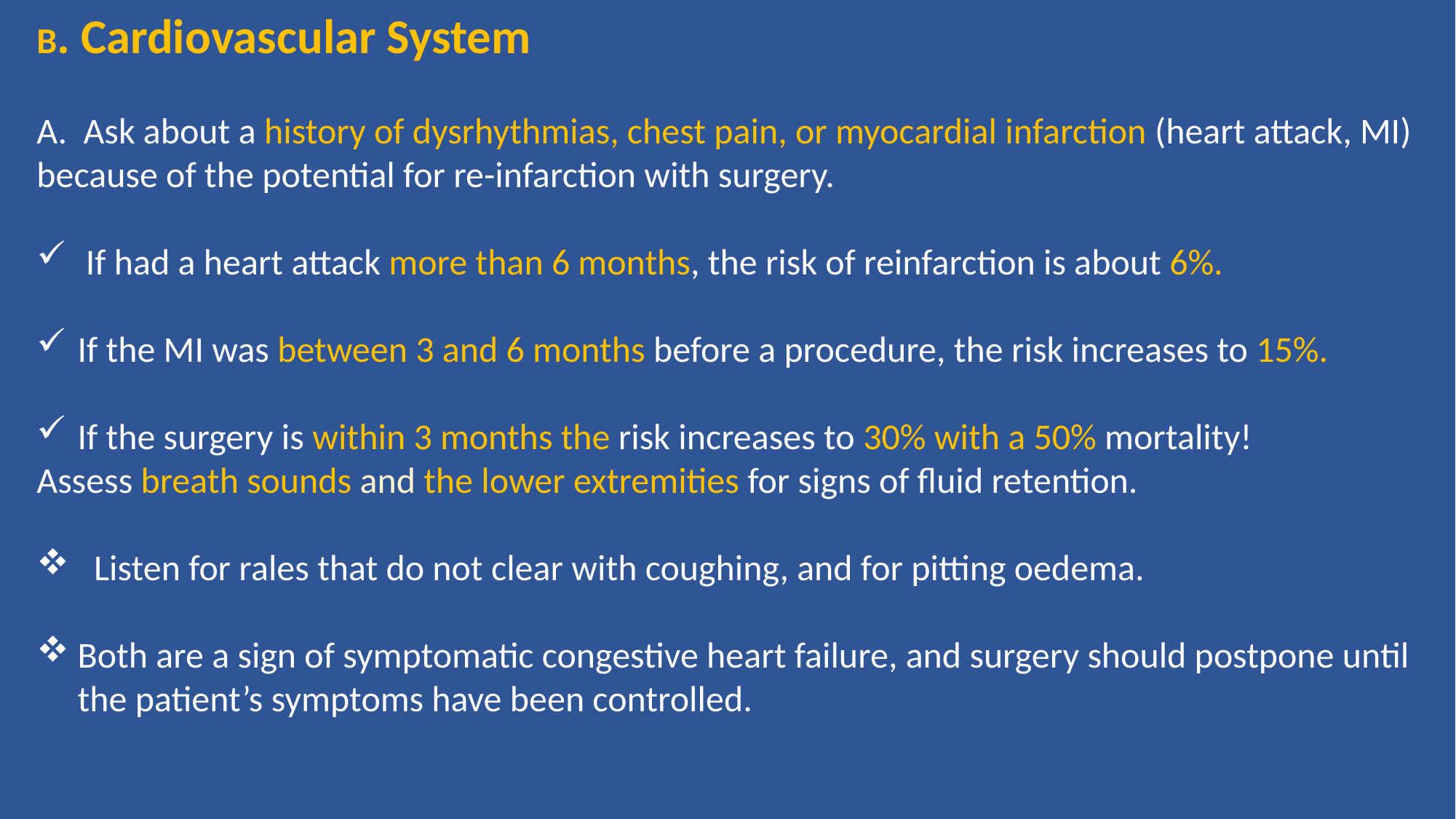

B. Cardiovascular System

A.  Ask about a history of dysrhythmias, chest pain, or myocardial infarction (heart attack, MI) because of the potential for re-infarction with surgery.

 If had a heart attack more than 6 months, the risk of reinfarction is about 6%.

If the MI was between 3 and 6 months before a procedure, the risk increases to 15%.

If the surgery is within 3 months the risk increases to 30% with a 50% mortality!
Assess breath sounds and the lower extremities for signs of ﬂuid retention.

  Listen for rales that do not clear with coughing, and for pitting oedema.

Both are a sign of symptomatic congestive heart failure, and surgery should postpone until the patient’s symptoms have been controlled.